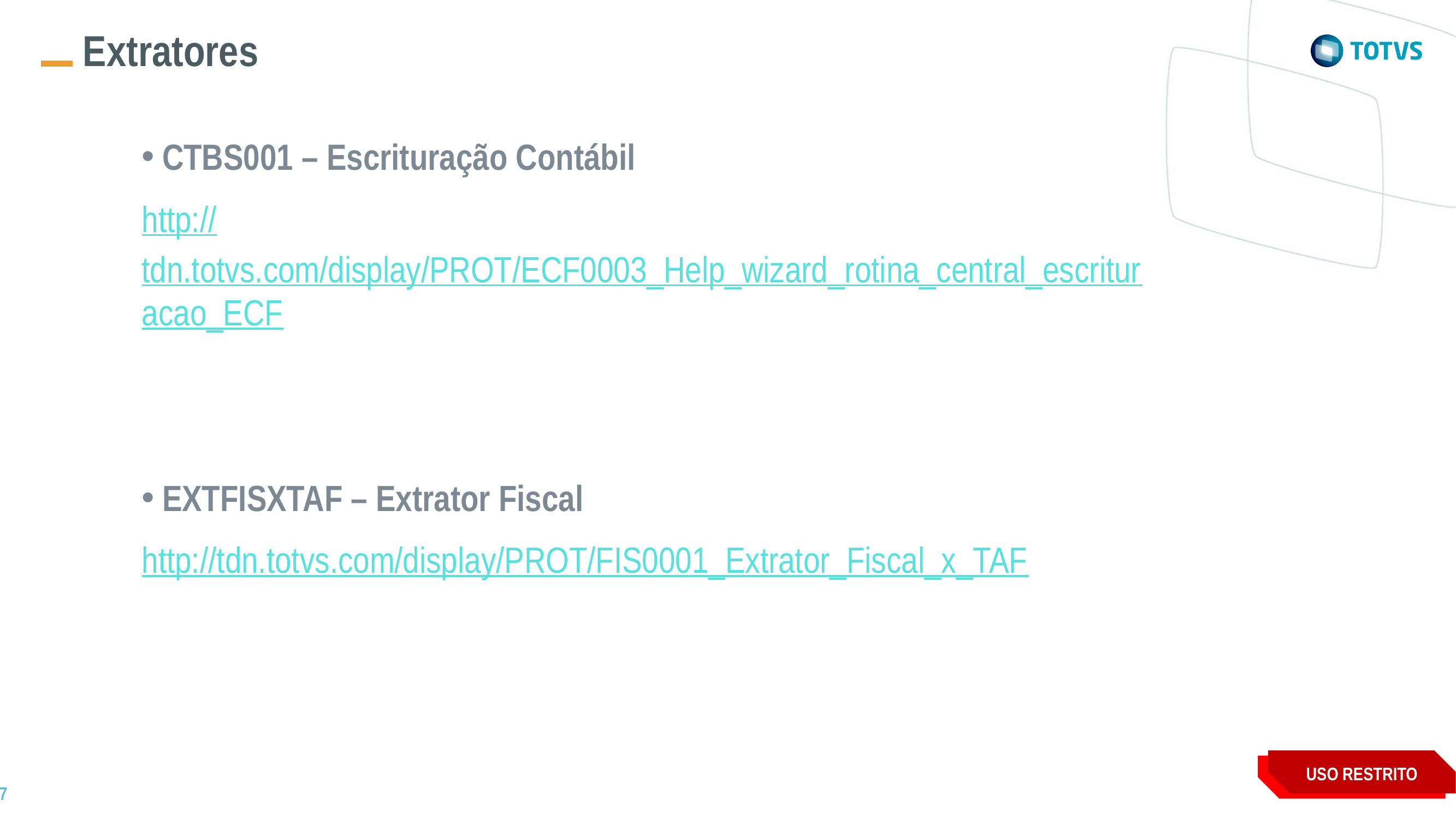

Extratores
CTBS001 – Escrituração Contábil
http://tdn.totvs.com/display/PROT/ECF0003_Help_wizard_rotina_central_escrituracao_ECF

EXTFISXTAF – Extrator Fiscal
http://tdn.totvs.com/display/PROT/FIS0001_Extrator_Fiscal_x_TAF